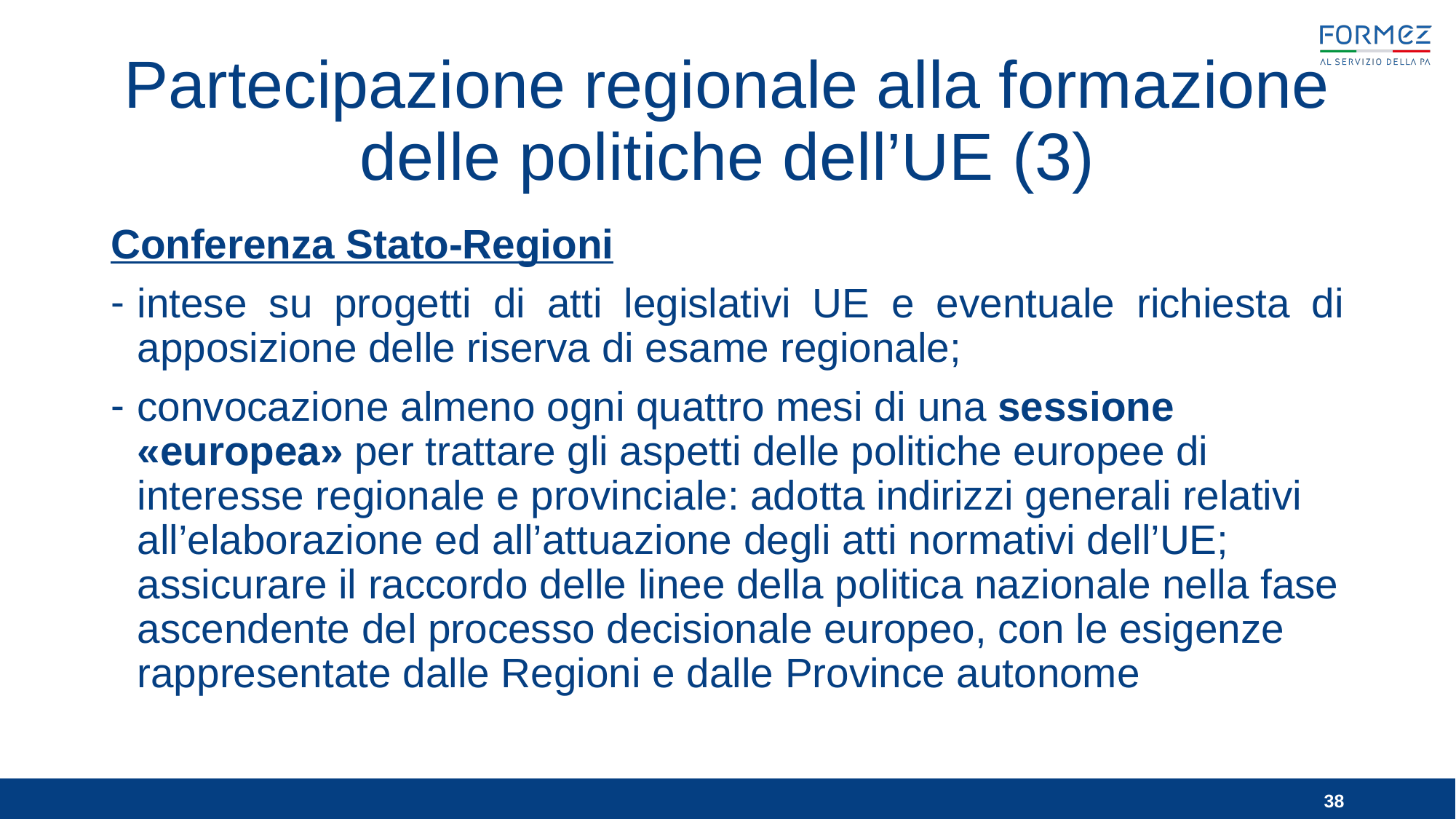

# Partecipazione regionale alla formazione delle politiche dell’UE (3)
Conferenza Stato-Regioni
intese su progetti di atti legislativi UE e eventuale richiesta di apposizione delle riserva di esame regionale;
convocazione almeno ogni quattro mesi di una sessione «europea» per trattare gli aspetti delle politiche europee di interesse regionale e provinciale: adotta indirizzi generali relativi all’elaborazione ed all’attuazione degli atti normativi dell’UE; assicurare il raccordo delle linee della politica nazionale nella fase ascendente del processo decisionale europeo, con le esigenze rappresentate dalle Regioni e dalle Province autonome
38